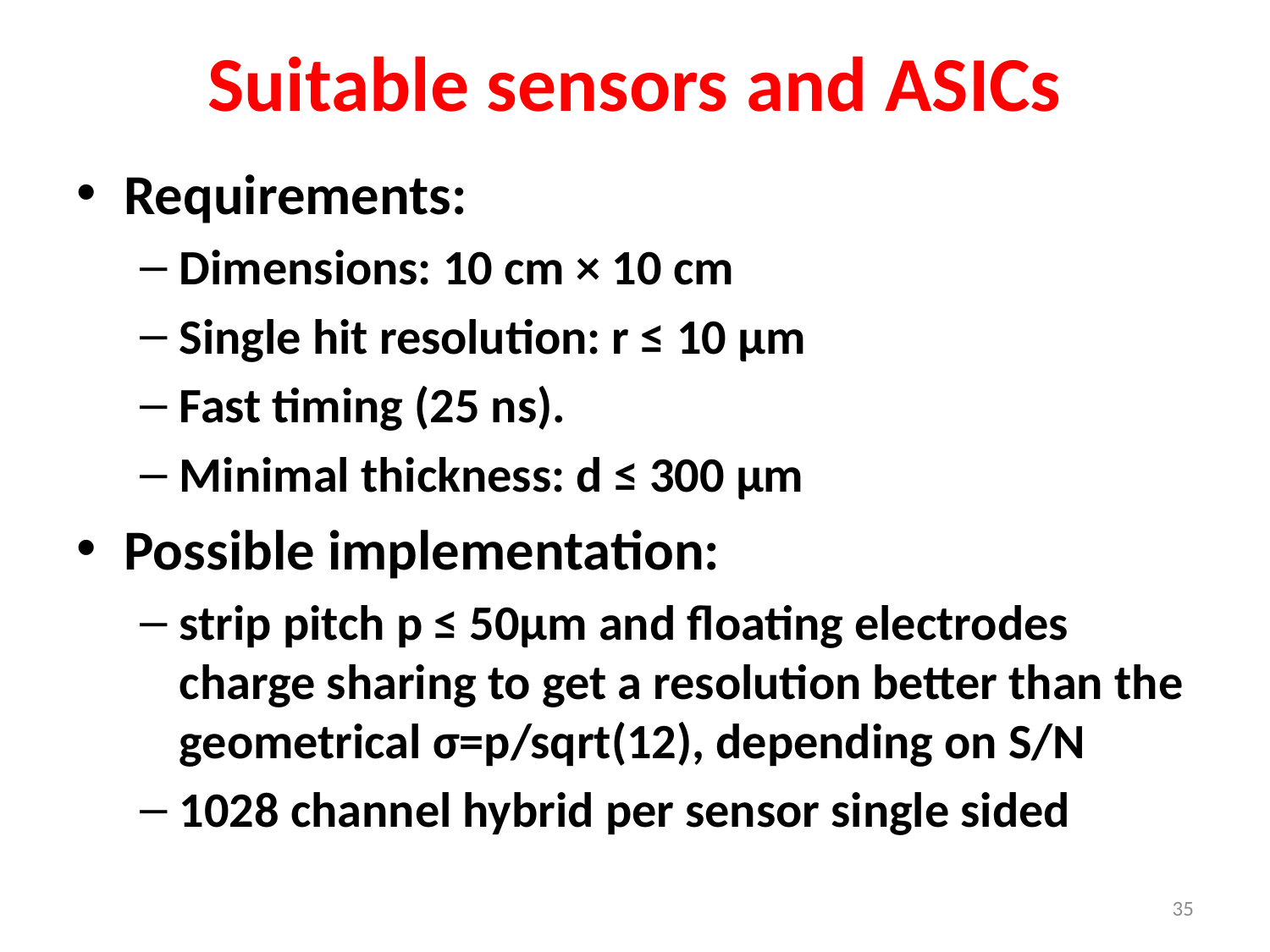

# Suitable sensors and ASICs
Requirements:
Dimensions: 10 cm × 10 cm
Single hit resolution: r ≤ 10 μm
Fast timing (25 ns).
Minimal thickness: d ≤ 300 μm
Possible implementation:
strip pitch p ≤ 50μm and floating electrodes charge sharing to get a resolution better than the geometrical σ=p/sqrt(12), depending on S/N
1028 channel hybrid per sensor single sided

35